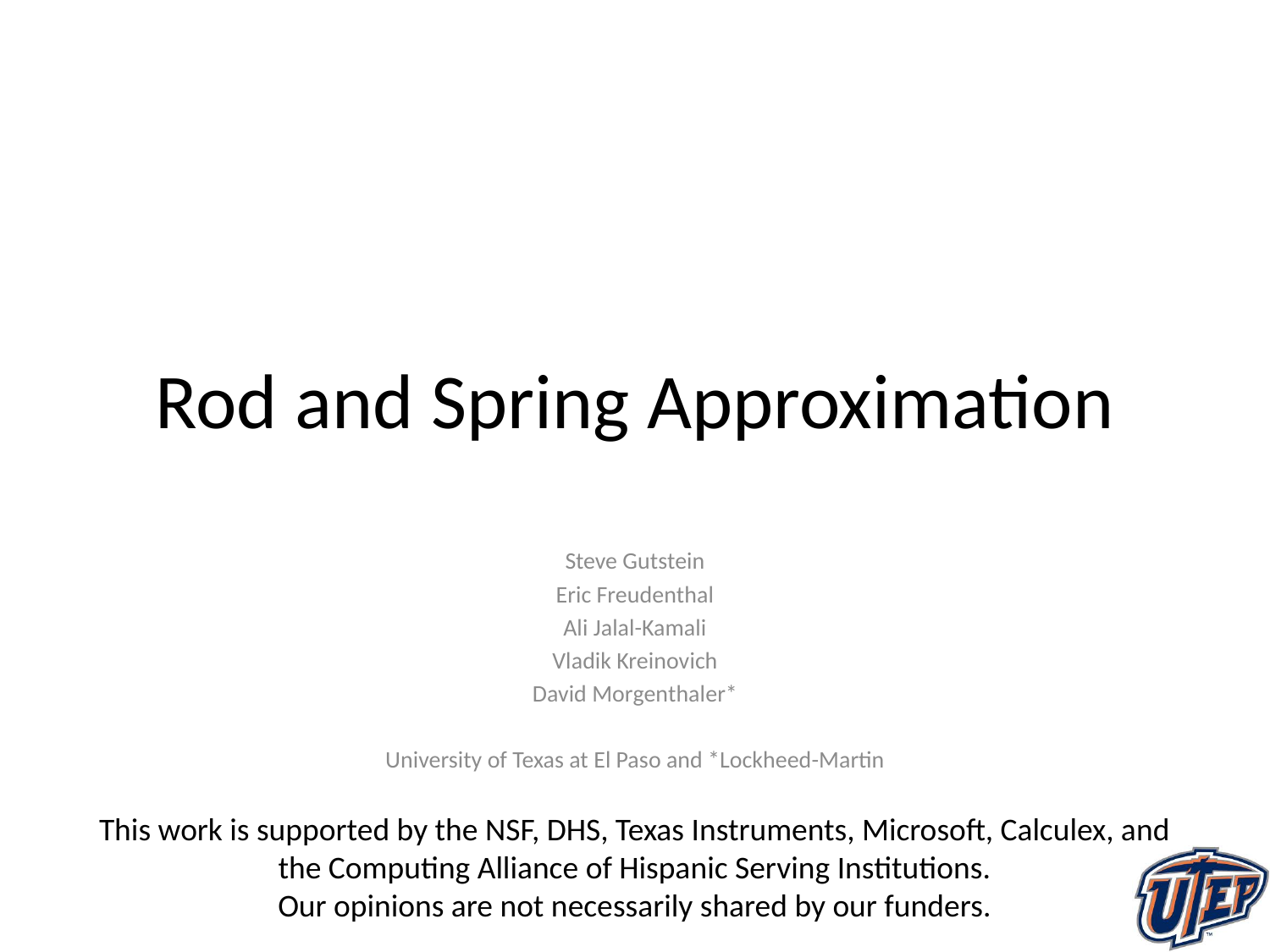

# Rod and Spring Approximation
Steve Gutstein
Eric Freudenthal
Ali Jalal-Kamali
Vladik Kreinovich
David Morgenthaler*

University of Texas at El Paso and *Lockheed-Martin
This work is supported by the NSF, DHS, Texas Instruments, Microsoft, Calculex, and the Computing Alliance of Hispanic Serving Institutions.
Our opinions are not necessarily shared by our funders.